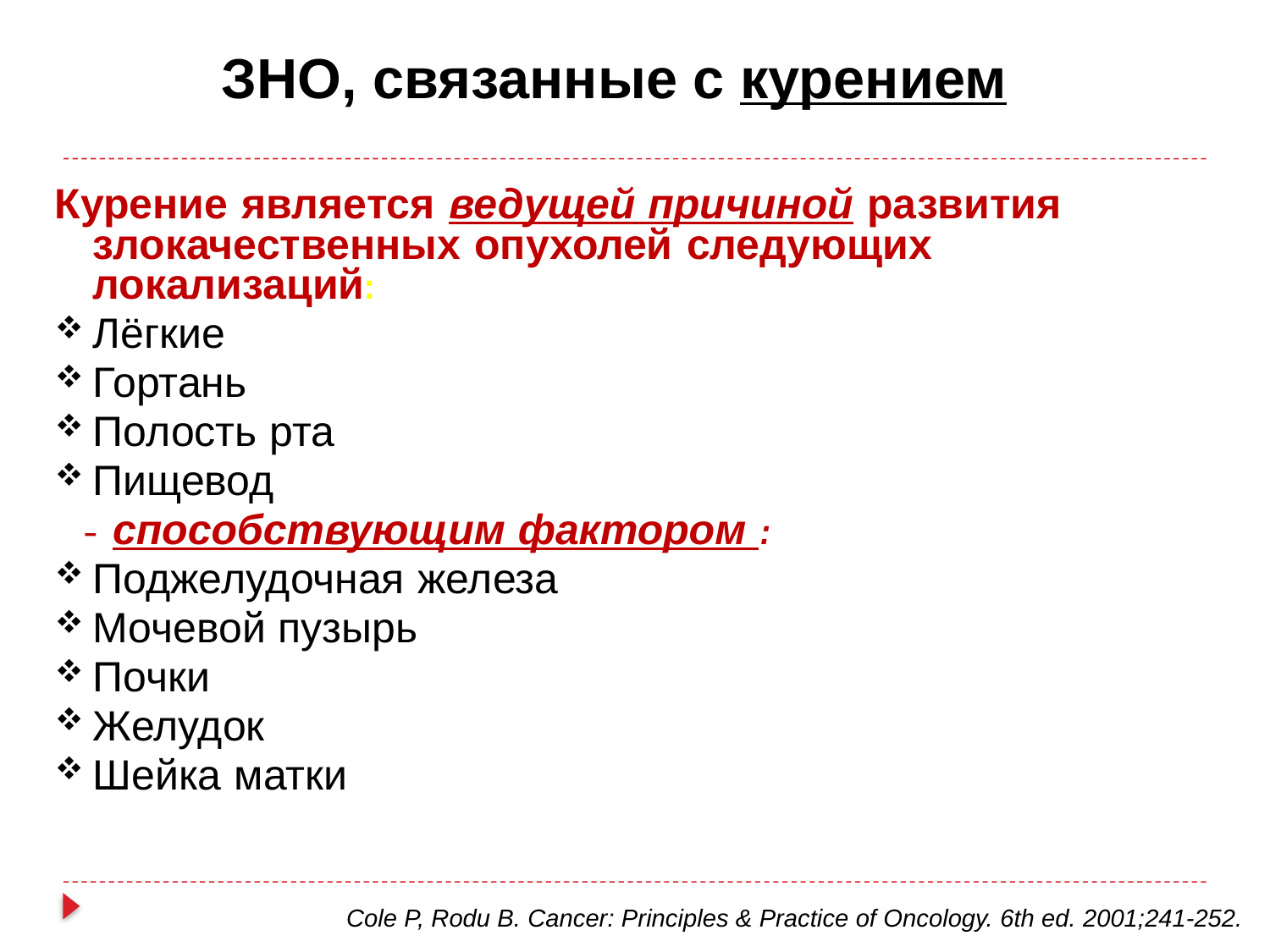

ЗНО, связанные с курением
Курение является ведущей причиной развития злокачественных опухолей следующих локализаций:
Лёгкие
Гортань
Полость рта
Пищевод
  - способствующим фактором :
Поджелудочная железа
Мочевой пузырь
Почки
Желудок
Шейка матки
Cole P, Rodu B. Cancer: Principles & Practice of Oncology. 6th ed. 2001;241-252.